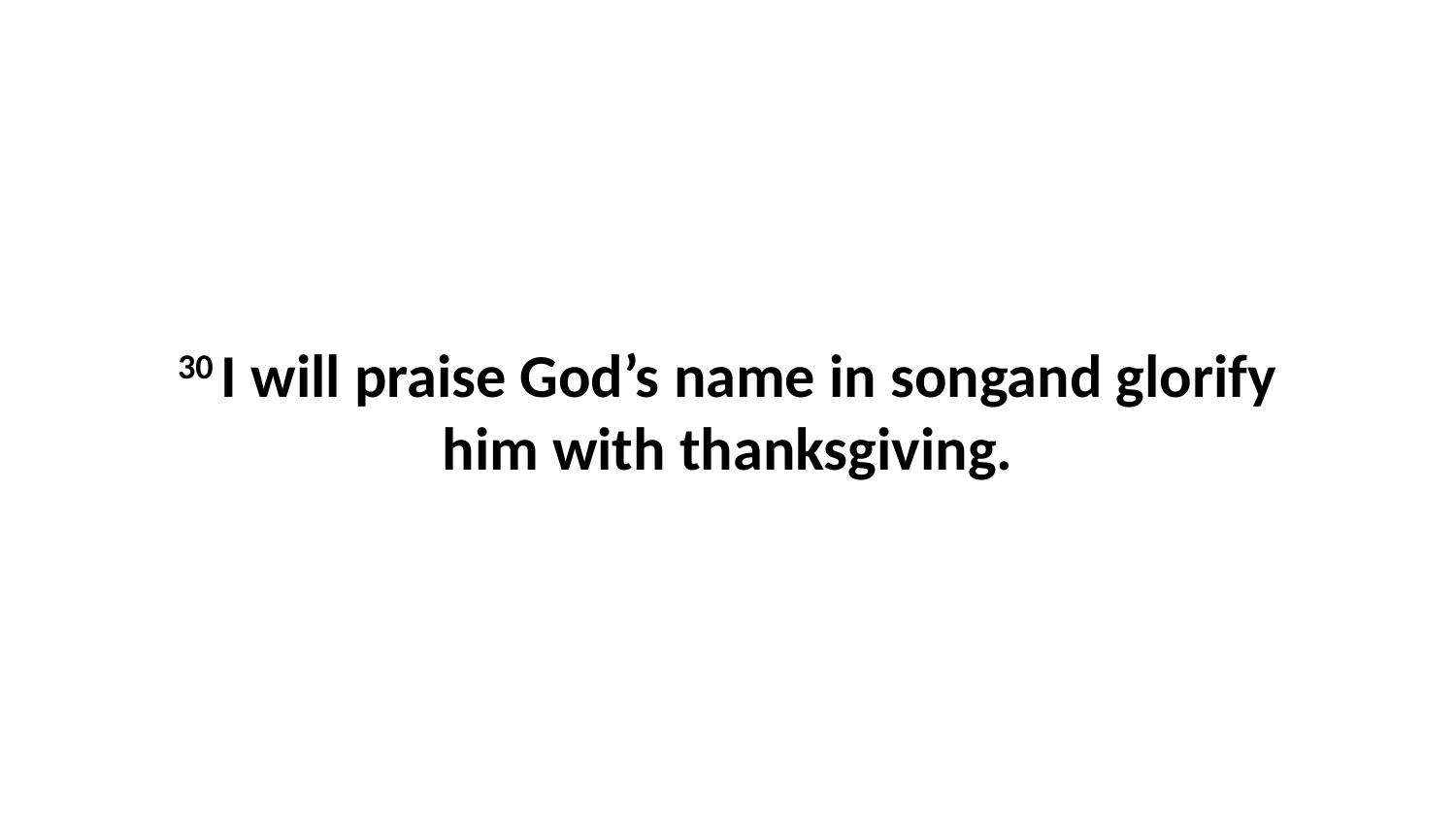

30 I will praise God’s name in songand glorify him with thanksgiving.